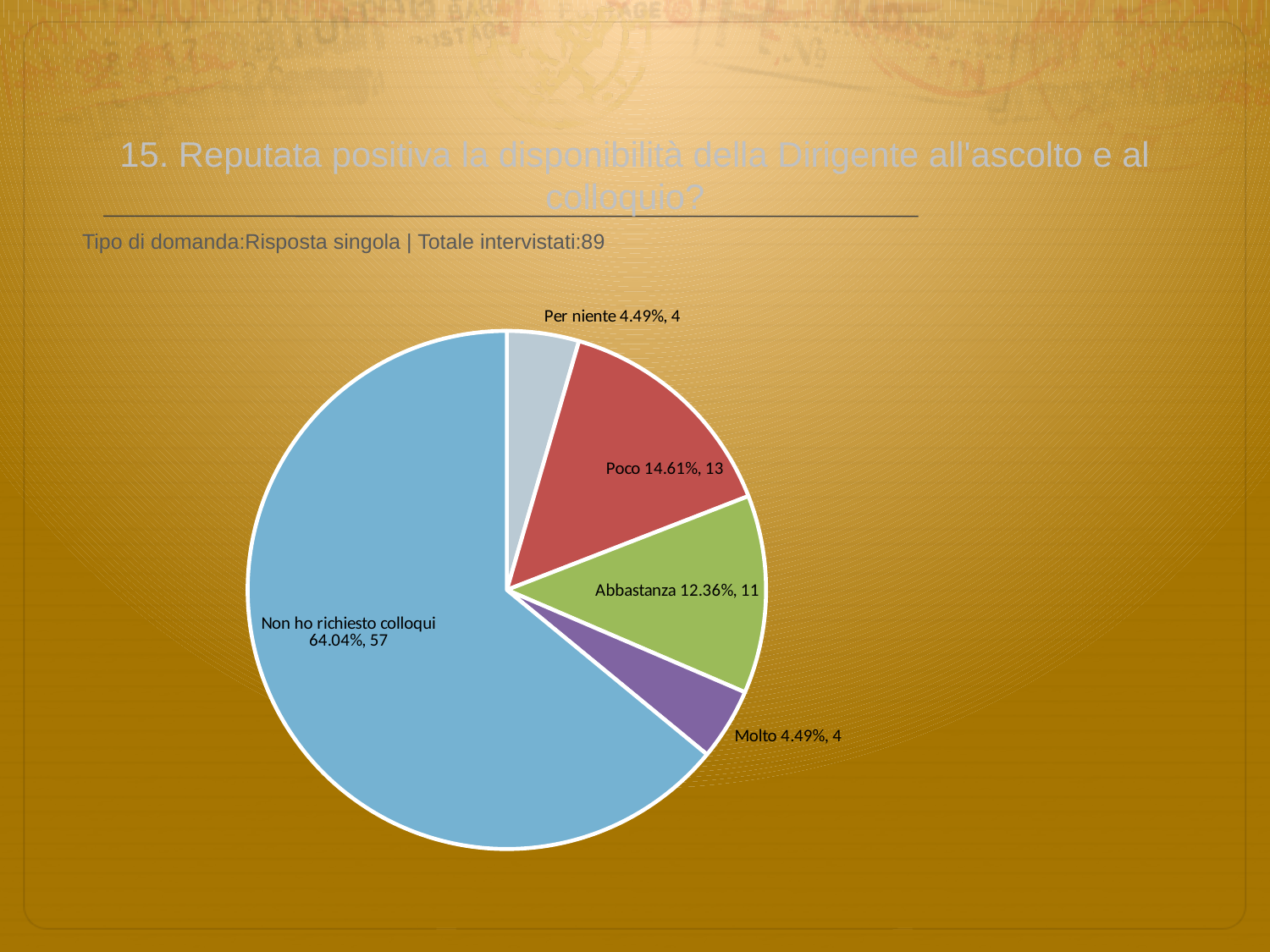

# 15. Reputata positiva la disponibilità della Dirigente all'ascolto e al colloquio?
 Tipo di domanda:Risposta singola | Totale intervistati:89

### Chart

| Category | Total |
|---|---|
| Per niente | 0.044899996 |
| Poco | 0.1461 |
| Abbastanza | 0.1236 |
| Molto | 0.044899996 |
| Non ho richiesto colloqui | 0.6404 |